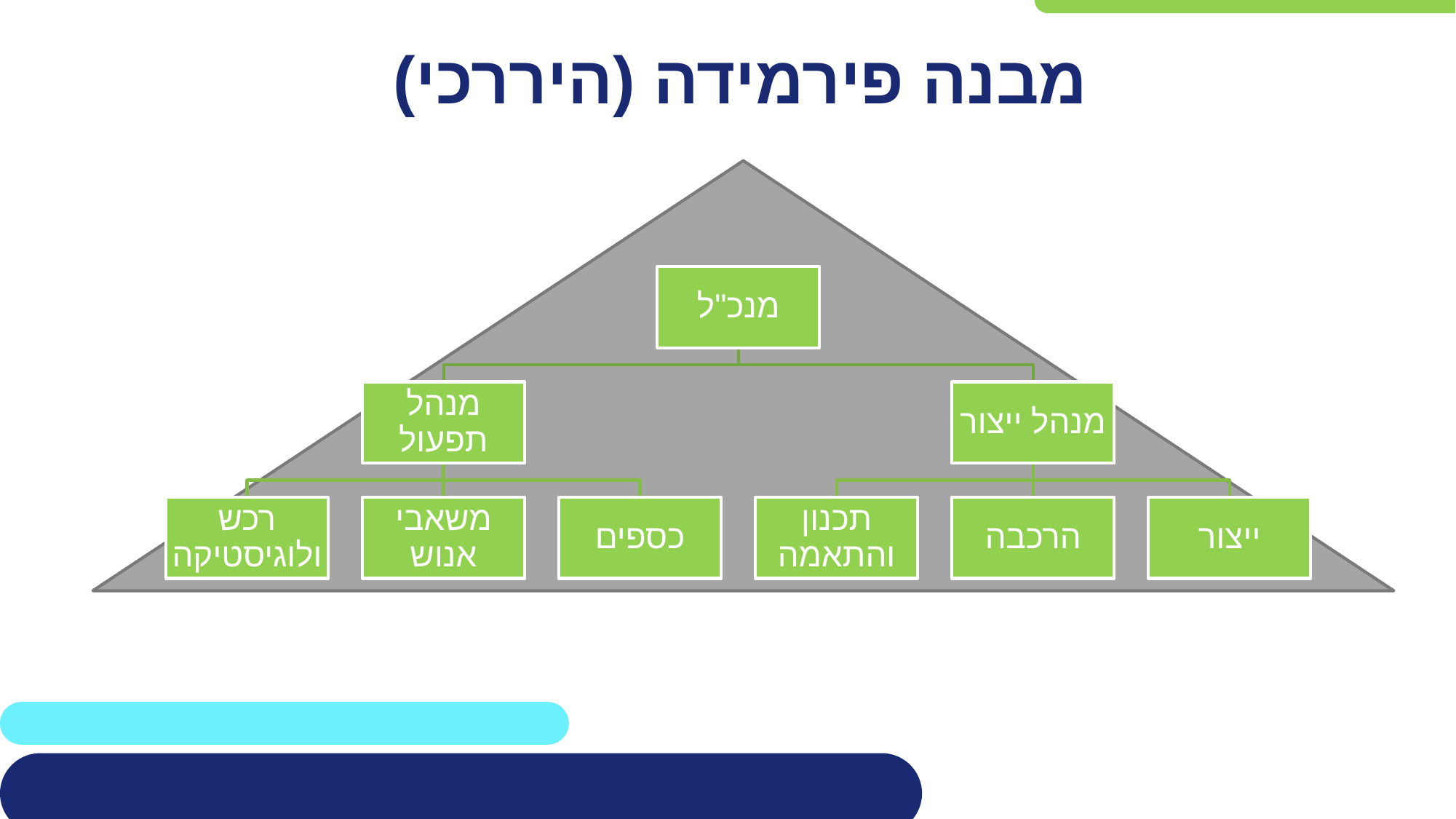

# מבנה פירמידה (היררכי)

מנכ"ל
מנהל תפעול
רכש ולוגיסטיקה

משאבי אנוש
כספים
מנהל ייצור
תכנון והתאמה
הרכבה
ייצור